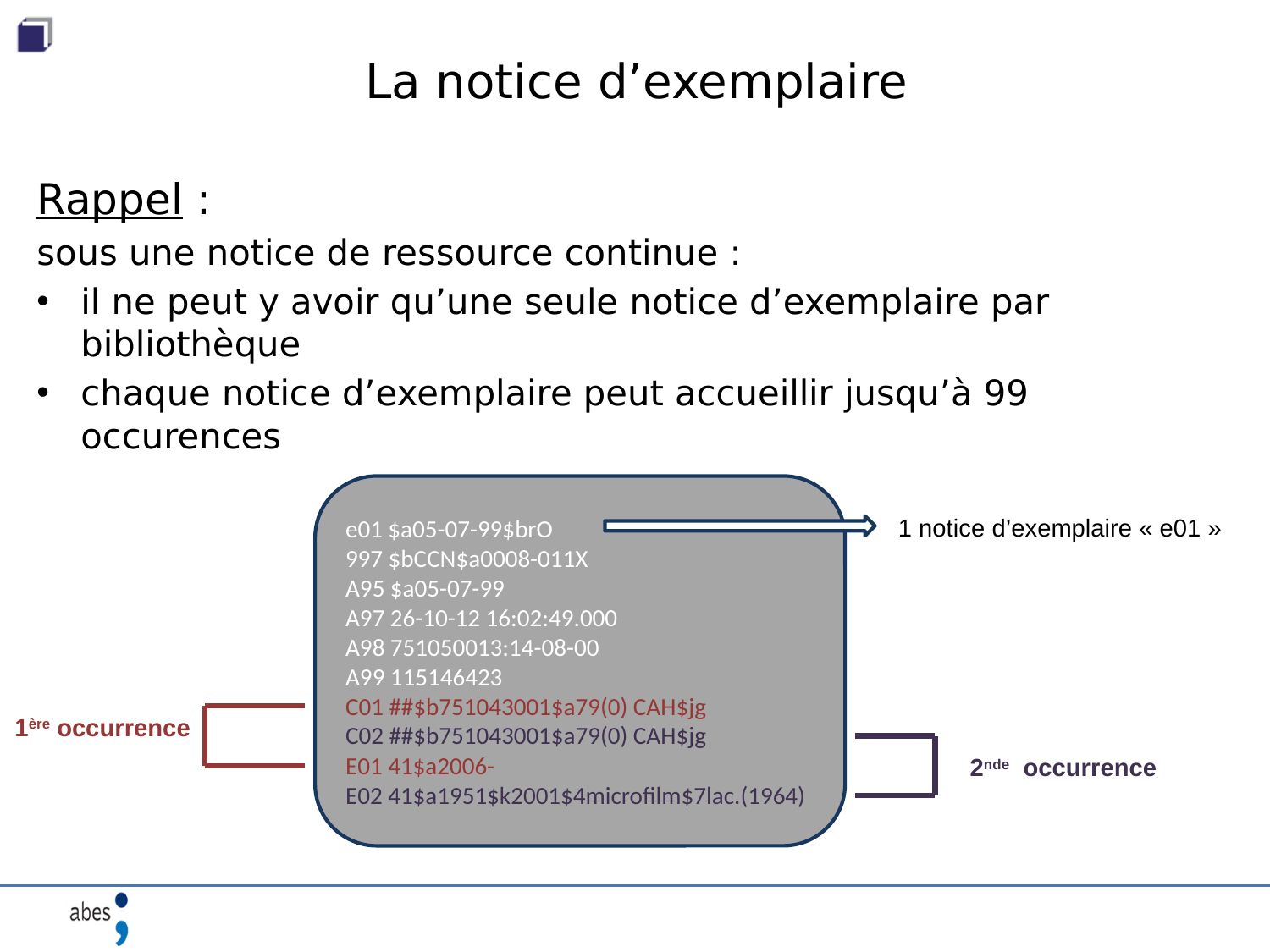

# La notice d’exemplaire
Rappel :
sous une notice de ressource continue :
il ne peut y avoir qu’une seule notice d’exemplaire par bibliothèque
chaque notice d’exemplaire peut accueillir jusqu’à 99 occurences

e01 ‎$a05-07-99‎$brO
997 ‎$bCCN‎$a0008-011X
A95 ‎$a05-07-99
A97 26-10-12 16:02:49.000
A98 751050013:14-08-00
A99 115146423
C01 ##‎$b751043001‎$a79(0) CAH‎$jg
C02 ##‎$b751043001‎$a79(0) CAH‎$jg
E01 41‎$a2006-
E02 41‎$a1951‎$k2001‎$4microfilm‎$7lac.(1964)
1 notice d’exemplaire « e01 »

1ère occurrence
2nde  occurrence